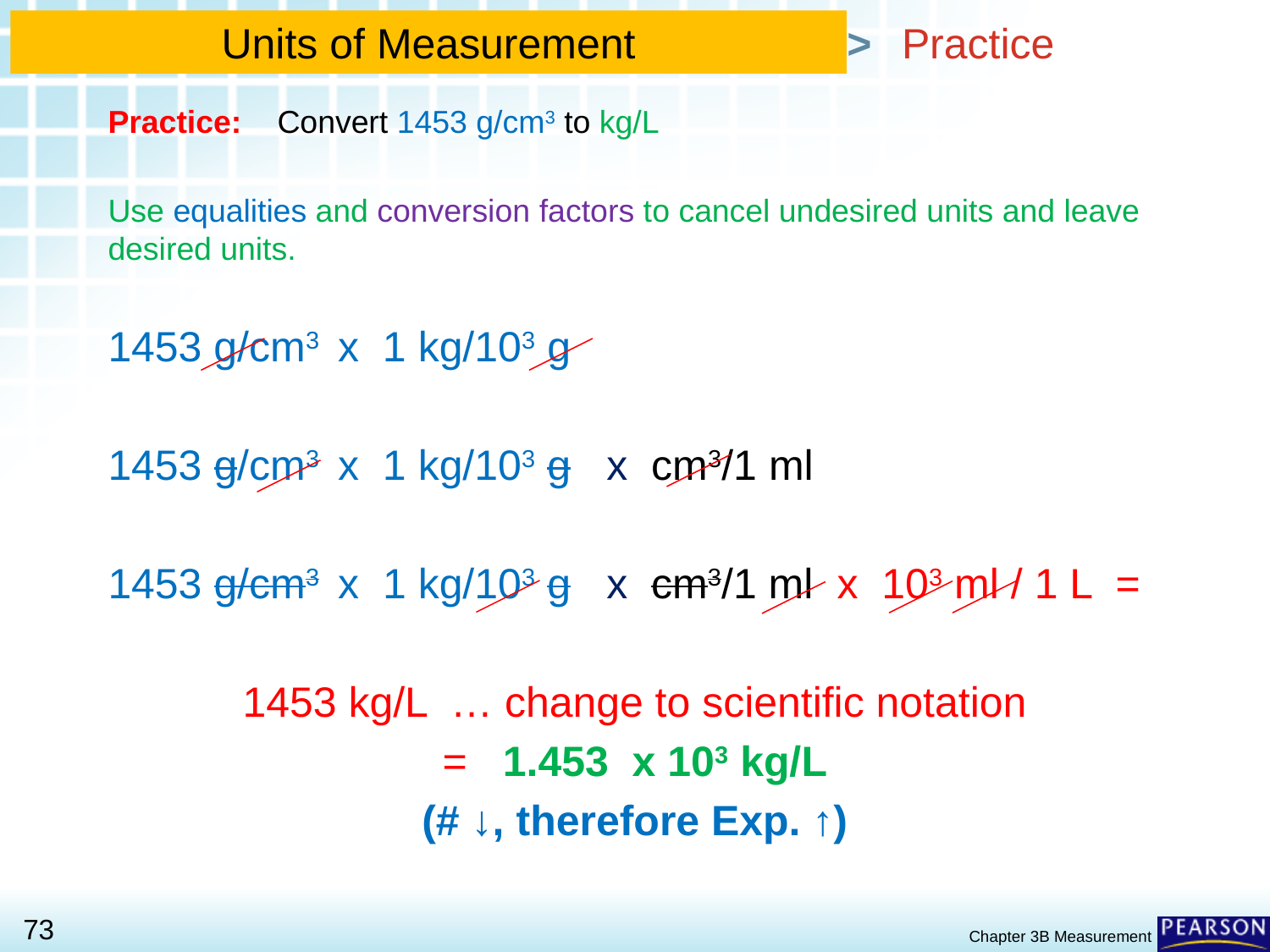

# Practice
Units of Measurement
Practice:    Convert 1453 g/cm3 to kg/L

Use equalities and conversion factors to cancel undesired units and leave desired units.

1453 g/cm3  x  1 kg/103 g

1453 g/cm3  x  1 kg/103 g   x  cm3/1 ml

1453 g/cm3  x  1 kg/103 g   x  cm3/1 ml  x  103 ml / 1 L  =

1453 kg/L  … change to scientific notation
=   1.453  x 103 kg/L
(# ↓, therefore Exp. ↑)

Chapter 3B Measurement